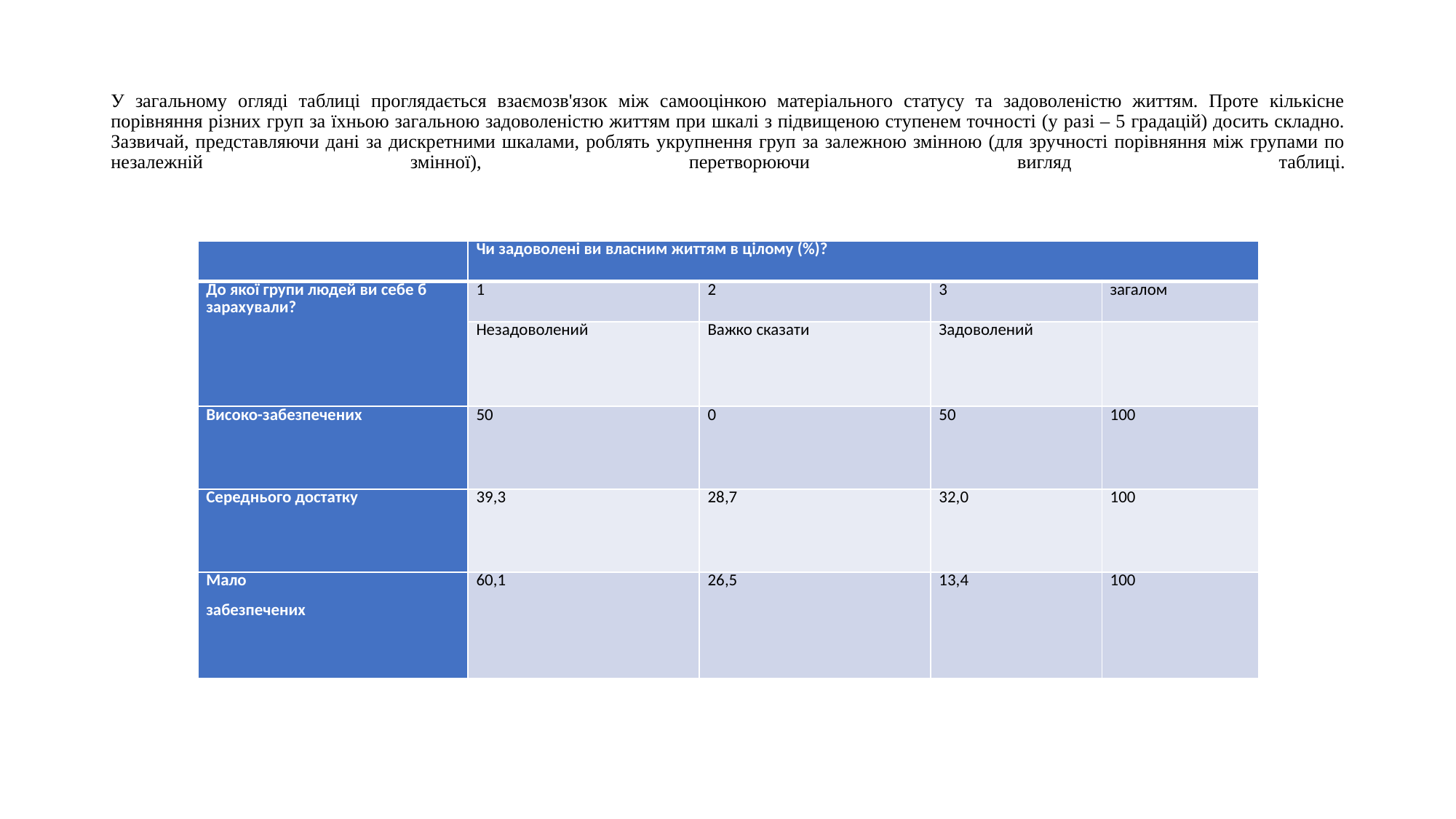

# У загальному огляді таблиці проглядається взаємозв'язок між самооцінкою матеріального статусу та задоволеністю життям. Проте кількісне порівняння різних груп за їхньою загальною задоволеністю життям при шкалі з підвищеною ступенем точності (у разі – 5 градацій) досить складно. Зазвичай, представляючи дані за дискретними шкалами, роблять укрупнення груп за залежною змінною (для зручності порівняння між групами по незалежній змінної), перетворюючи вигляд таблиці.
|  | Чи задоволені ви власним життям в цілому (%)? |  |  |  |
| --- | --- | --- | --- | --- |
| До якої групи людей ви себе б зарахували? | 1 | 2 | 3 | загалом |
|  | Незадоволений | Важко сказати | Задоволений |  |
| Високо-забезпечених | 50 | 0 | 50 | 100 |
| Середнього достатку | 39,3 | 28,7 | 32,0 | 100 |
| Мало забезпечених | 60,1 | 26,5 | 13,4 | 100 |